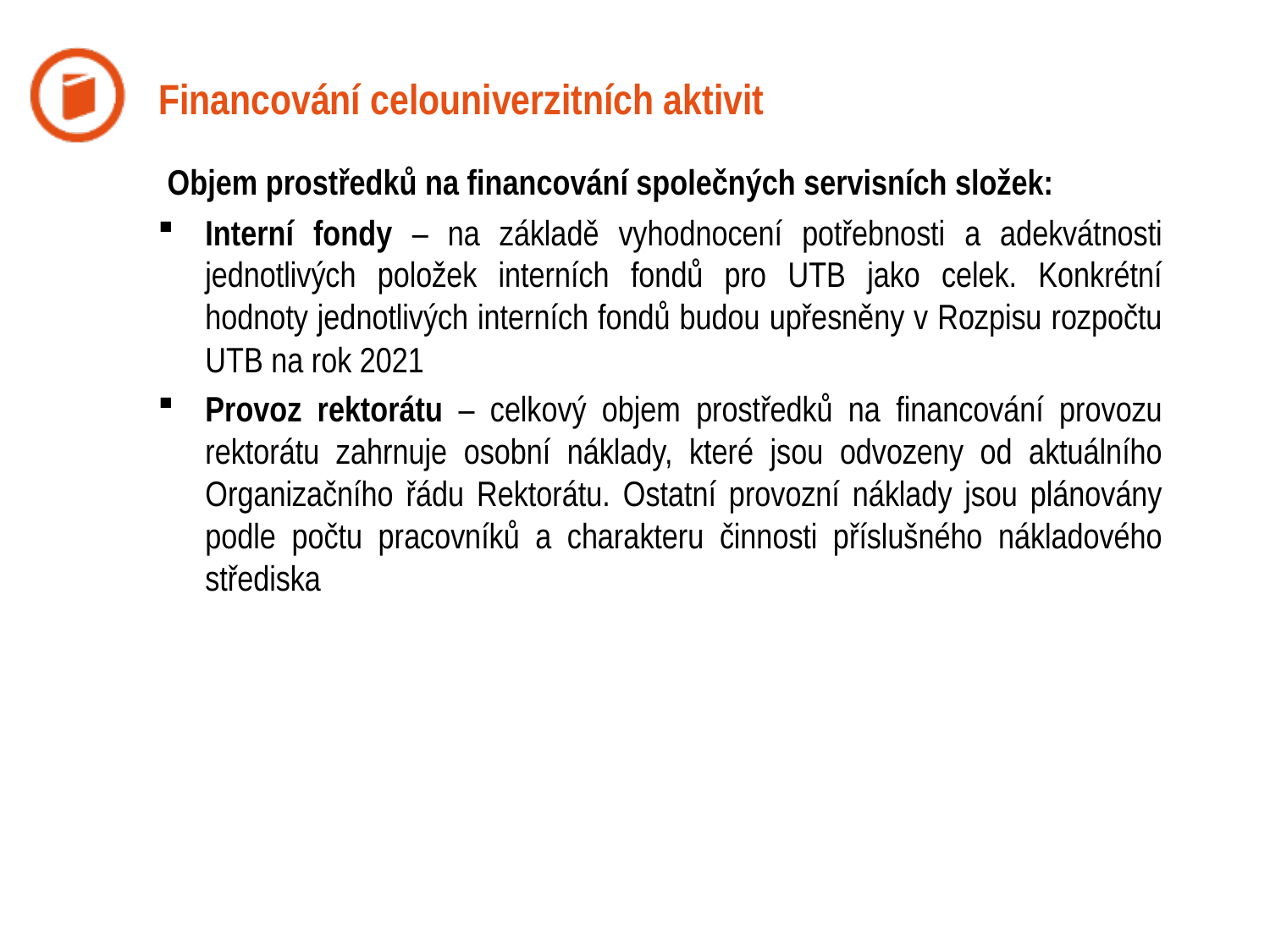

Financování celouniverzitních aktivit
 Objem prostředků na financování společných servisních složek:
Interní fondy – na základě vyhodnocení potřebnosti a adekvátnosti jednotlivých položek interních fondů pro UTB jako celek. Konkrétní hodnoty jednotlivých interních fondů budou upřesněny v Rozpisu rozpočtu UTB na rok 2021
Provoz rektorátu – celkový objem prostředků na financování provozu rektorátu zahrnuje osobní náklady, které jsou odvozeny od aktuálního Organizačního řádu Rektorátu. Ostatní provozní náklady jsou plánovány podle počtu pracovníků a charakteru činnosti příslušného nákladového střediska